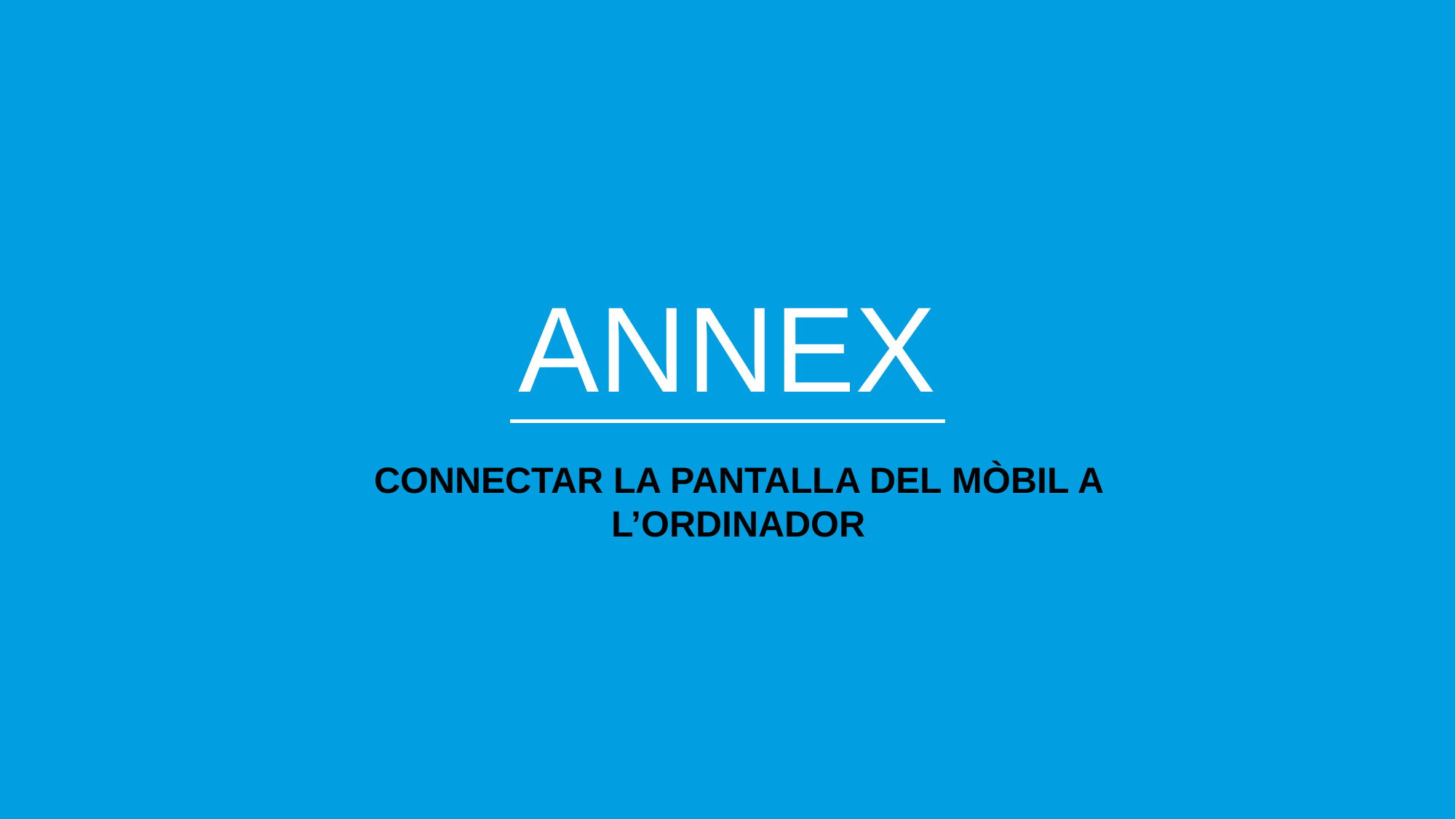

ANNEX
CONNECTAR LA PANTALLA DEL MÒBIL A L’ORDINADOR